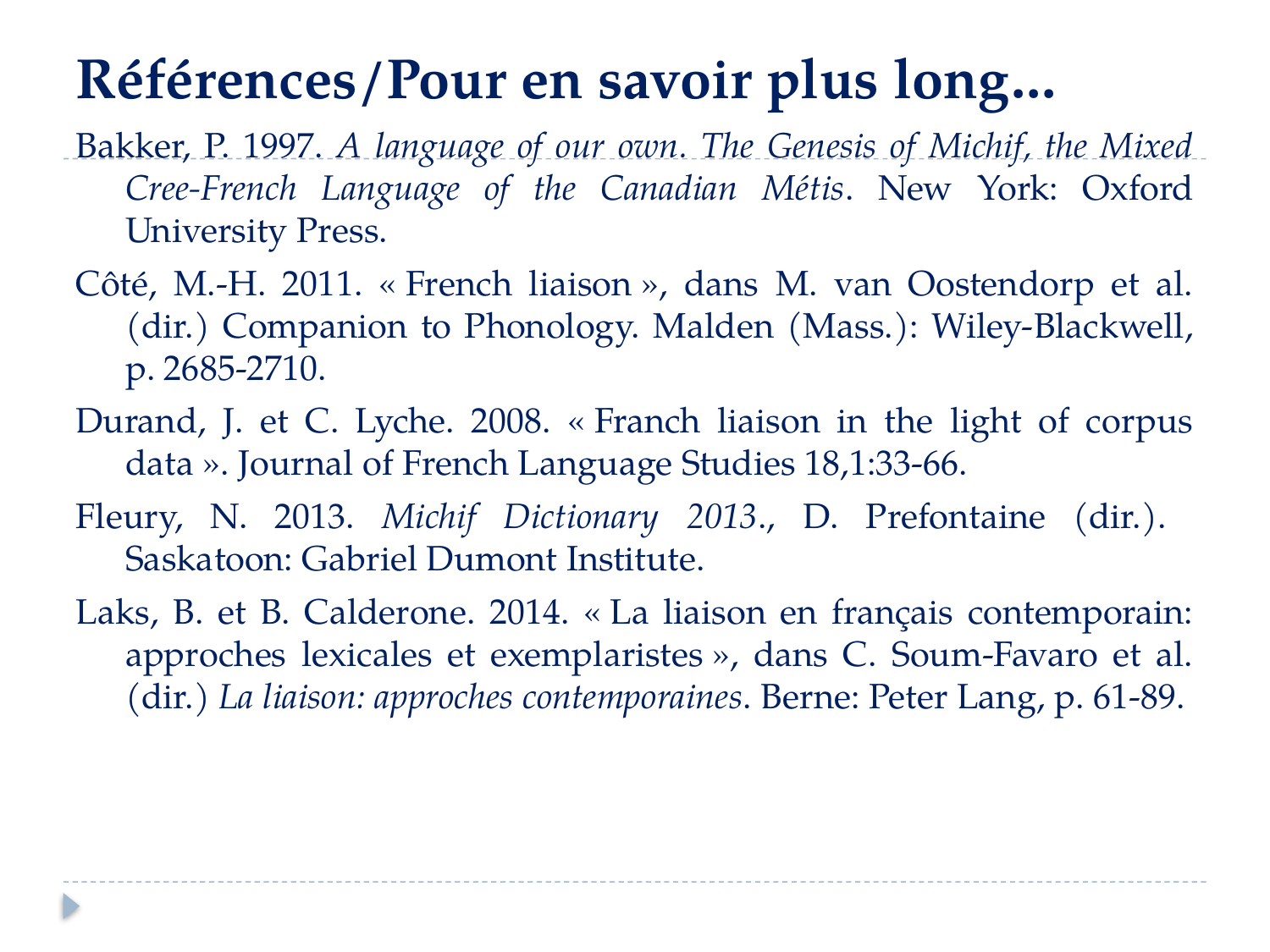

# Références/Pour en savoir plus long…
Bakker, P. 1997. A language of our own. The Genesis of Michif, the Mixed Cree-French Language of the Canadian Métis. New York: Oxford University Press.
Côté, M.-H. 2011. « French liaison », dans M. van Oostendorp et al. (dir.) Companion to Phonology. Malden (Mass.): Wiley-Blackwell, p. 2685-2710.
Durand, J. et C. Lyche. 2008. « Franch liaison in the light of corpus data ». Journal of French Language Studies 18,1:33-66.
Fleury, N. 2013. Michif Dictionary 2013., D. Prefontaine (dir.).  Saskatoon: Gabriel Dumont Institute.
Laks, B. et B. Calderone. 2014. « La liaison en français contemporain: approches lexicales et exemplaristes », dans C. Soum-Favaro et al. (dir.) La liaison: approches contemporaines. Berne: Peter Lang, p. 61-89.